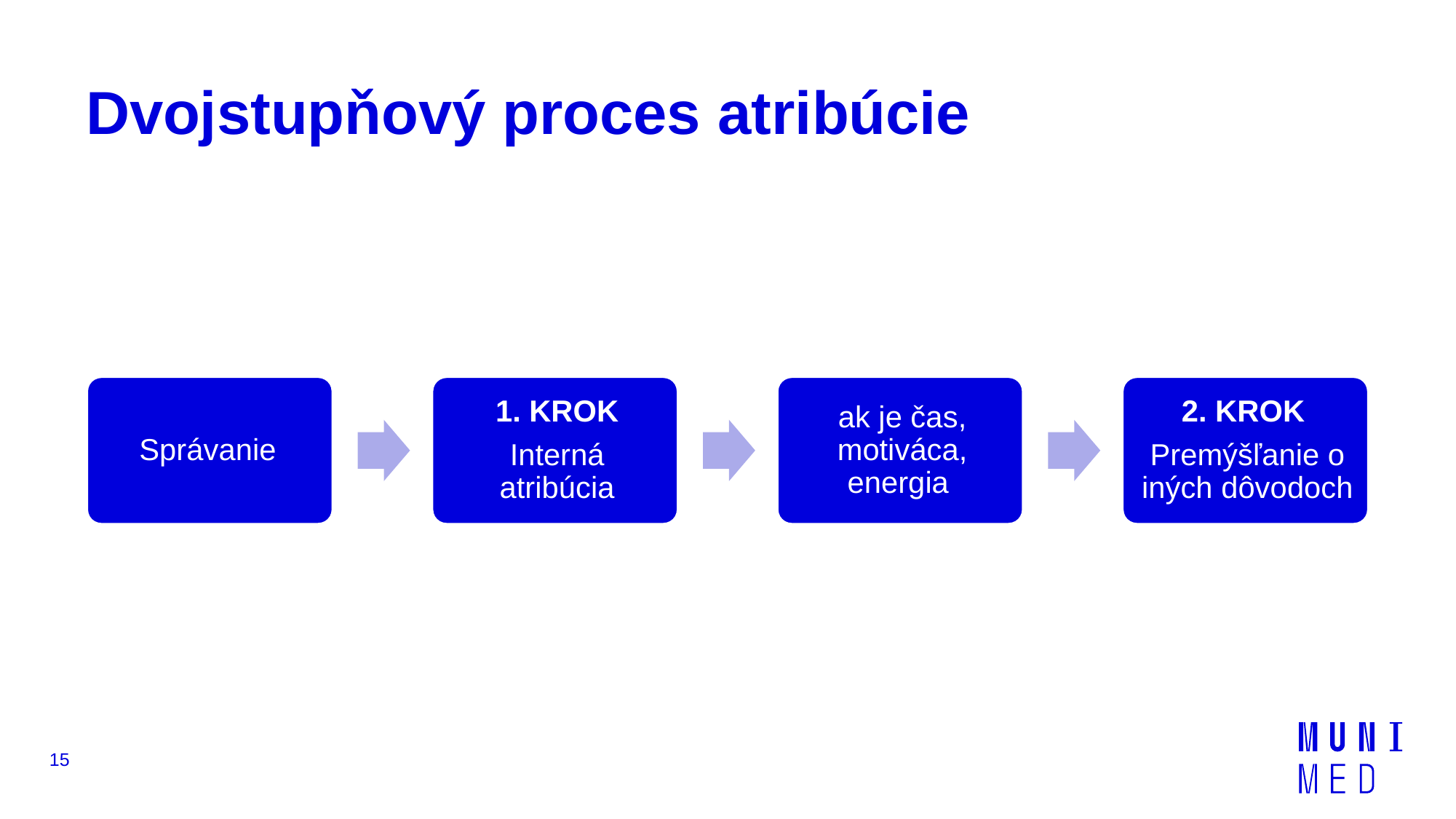

# Dvojstupňový proces atribúcie

Správanie

1. KROK
Interná atribúcia

ak je čas, motiváca, energia

2. KROK
Premýšľanie o iných dôvodoch
15